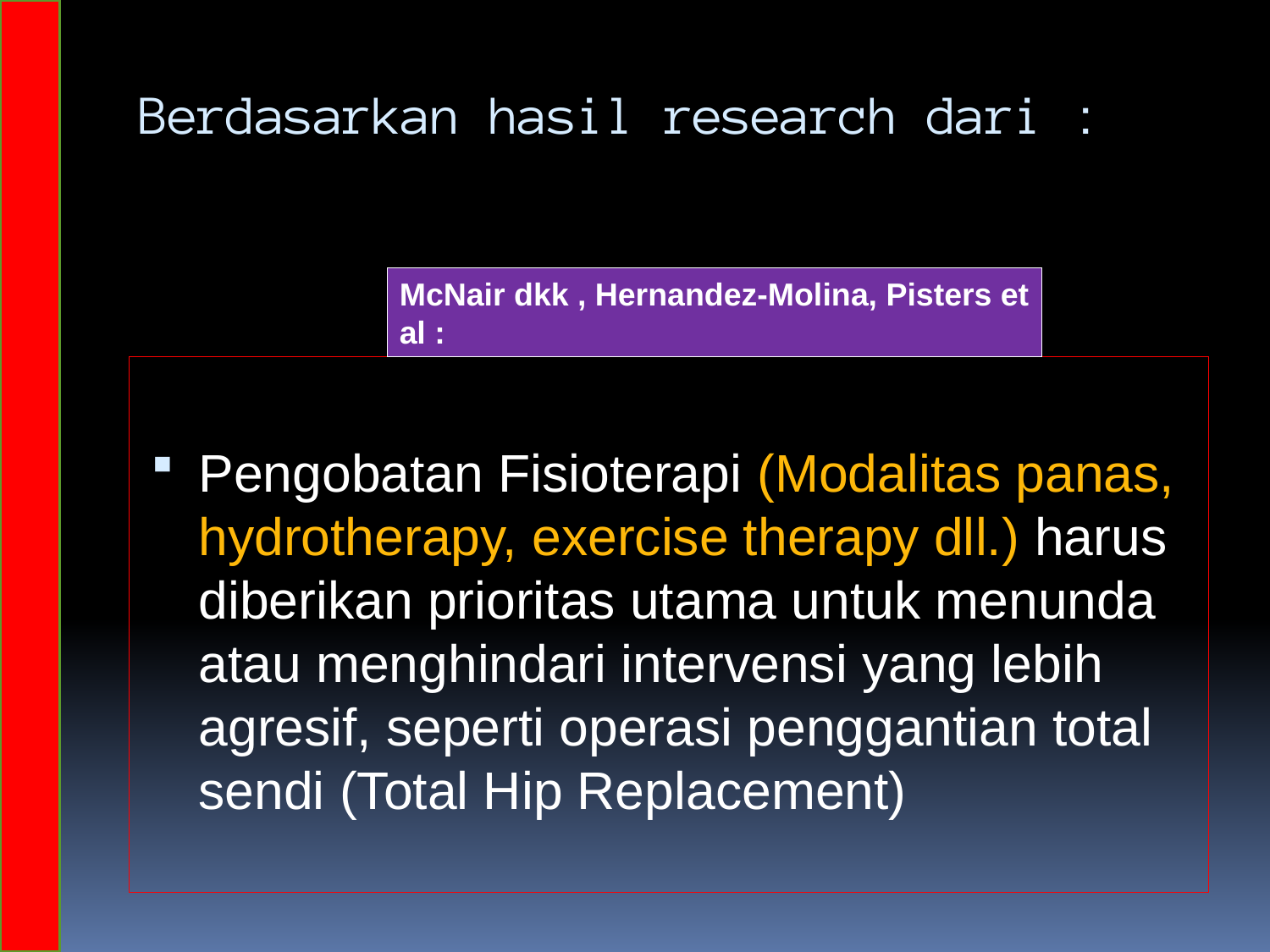

# Berdasarkan hasil research dari :
McNair dkk , Hernandez-Molina, Pisters et al :

Pengobatan Fisioterapi (Modalitas panas, hydrotherapy, exercise therapy dll.) harus diberikan prioritas utama untuk menunda atau menghindari intervensi yang lebih agresif, seperti operasi penggantian total sendi (Total Hip Replacement)